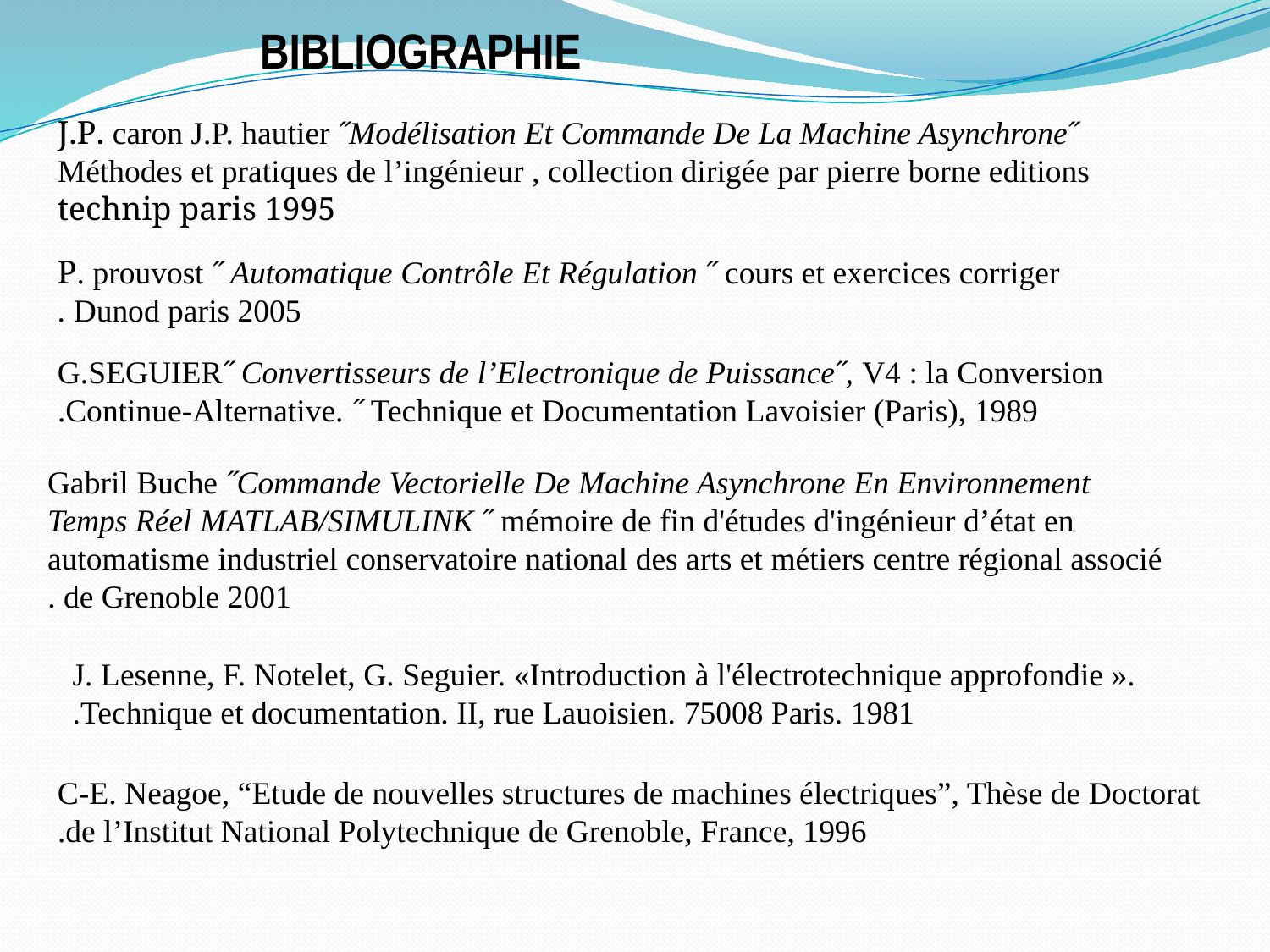

BIBLIOGRAPHIE
J.P. caron J.P. hautier ˝Modélisation Et Commande De La Machine Asynchrone˝
Méthodes et pratiques de l’ingénieur , collection dirigée par pierre borne editions
technip paris 1995
P. prouvost ˝ Automatique Contrôle Et Régulation ˝ cours et exercices corriger
Dunod paris 2005 .
G.SEGUIER˝ Convertisseurs de l’Electronique de Puissance˝, V4 : la Conversion
Continue-Alternative. ˝ Technique et Documentation Lavoisier (Paris), 1989.
Gabril Buche ˝Commande Vectorielle De Machine Asynchrone En Environnement
Temps Réel MATLAB/SIMULINK ˝ mémoire de fin d'études d'ingénieur d’état en
automatisme industriel conservatoire national des arts et métiers centre régional associé
de Grenoble 2001 .
J. Lesenne, F. Notelet, G. Seguier. «Introduction à l'électrotechnique approfondie ».
Technique et documentation. II, rue Lauoisien. 75008 Paris. 1981.
C-E. Neagoe, “Etude de nouvelles structures de machines électriques”, Thèse de Doctorat
de l’Institut National Polytechnique de Grenoble, France, 1996.